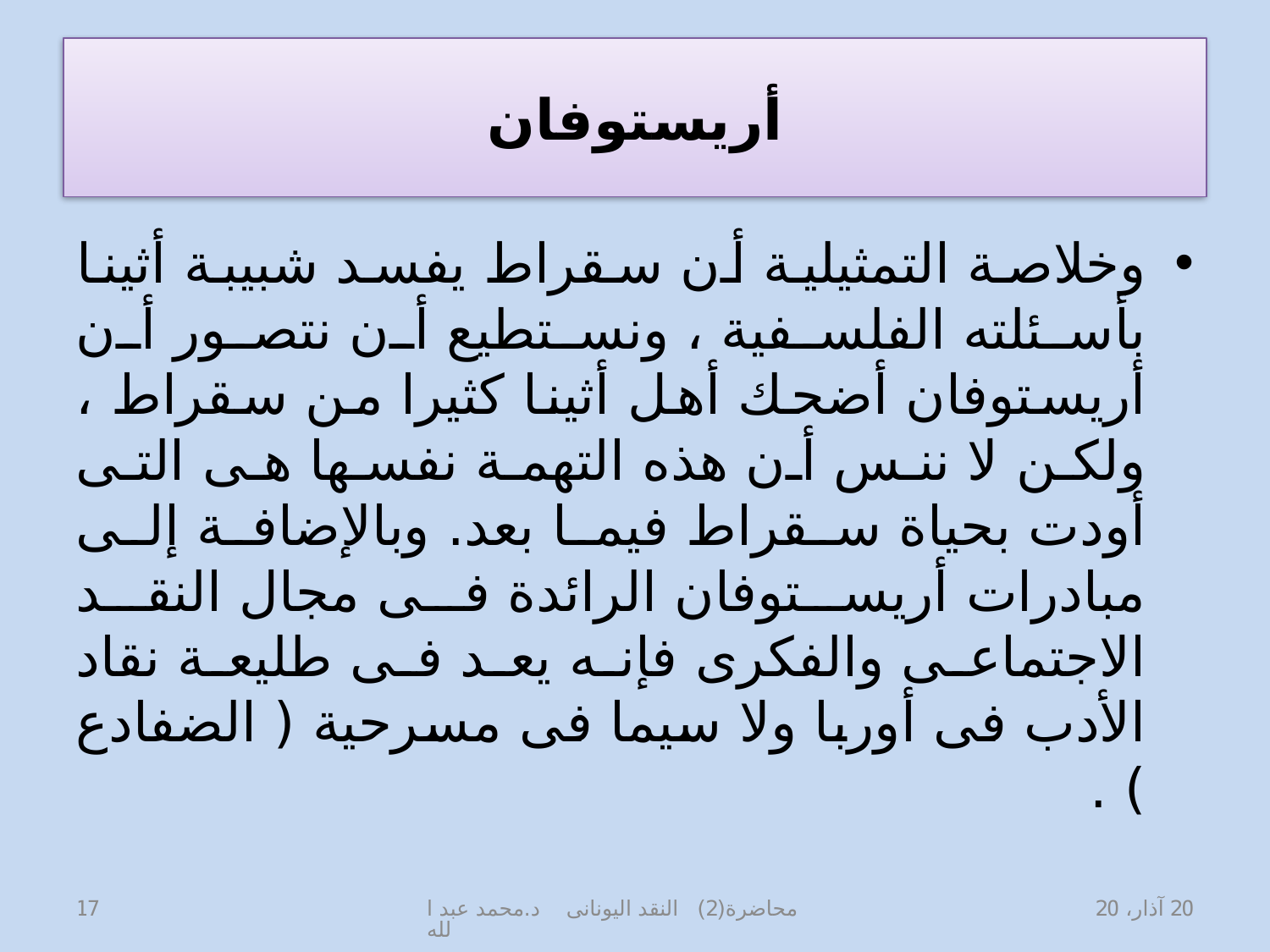

# أريستوفان
وخلاصة التمثيلية أن سقراط يفسد شبيبة أثينا بأسئلته الفلسفية ، ونستطيع أن نتصور أن أريستوفان أضحك أهل أثينا كثيرا من سقراط ، ولكن لا ننس أن هذه التهمة نفسها هى التى أودت بحياة سقراط فيما بعد. وبالإضافة إلى مبادرات أريستوفان الرائدة فى مجال النقد الاجتماعى والفكرى فإنه يعد فى طليعة نقاد الأدب فى أوربا ولا سيما فى مسرحية ( الضفادع ) .

17
محاضرة(2)   النقد اليونانى    د.محمد عبد الله
20 آذار، 20